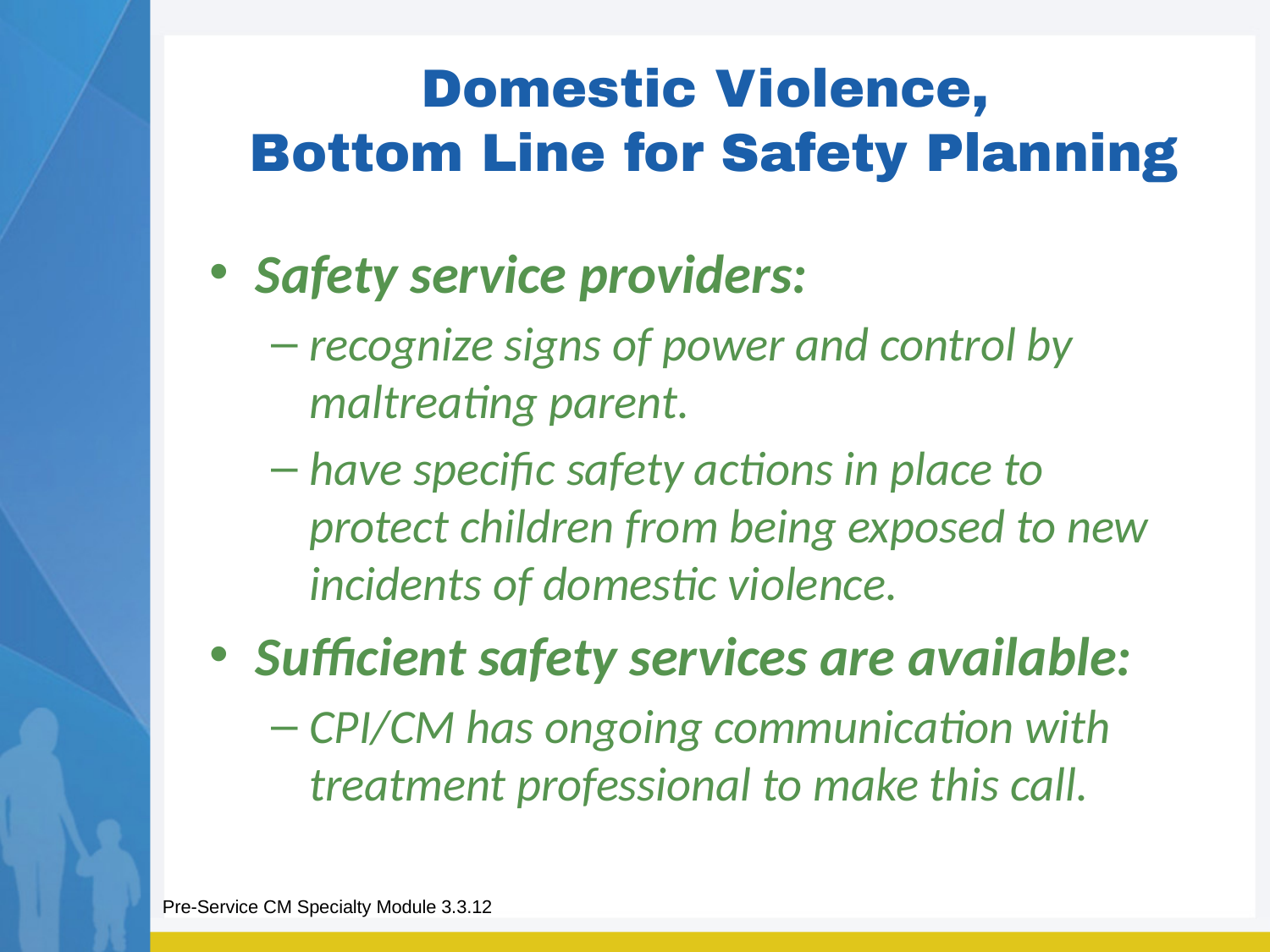

# Domestic Violence, Bottom Line for Safety Planning
Safety service providers:
recognize signs of power and control by maltreating parent.
have specific safety actions in place to protect children from being exposed to new incidents of domestic violence.
Sufficient safety services are available:
CPI/CM has ongoing communication with treatment professional to make this call.

Pre-Service CM Specialty Module 3.3.12